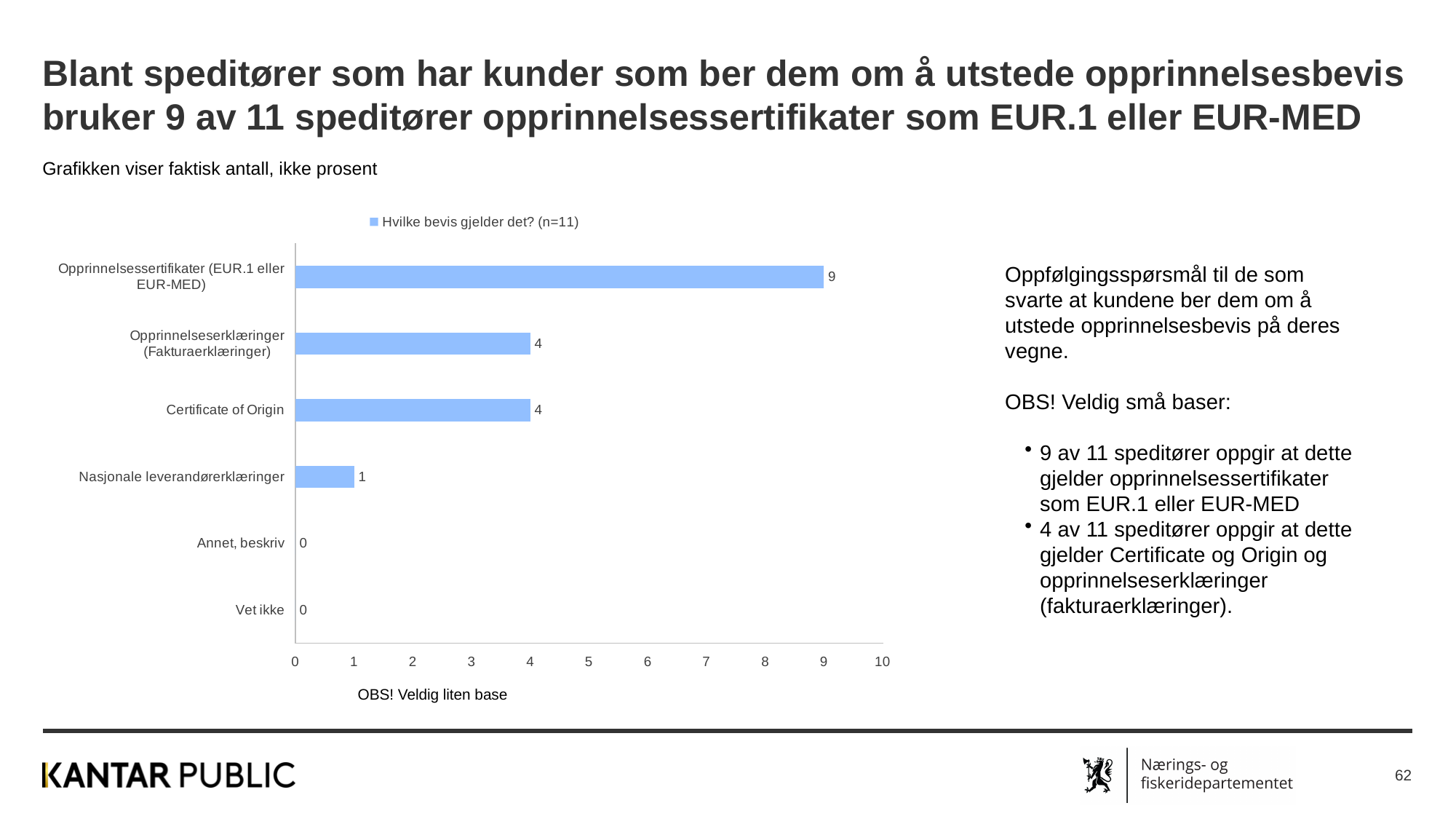

Blant speditører som har kunder som ber dem om å utstede opprinnelsesbevis bruker 9 av 11 speditører opprinnelsessertifikater som EUR.1 eller EUR-MED
Grafikken viser faktisk antall, ikke prosent

### Chart

| Category | Hvilke bevis gjelder det? (n=11) |
|---|---|
| Vet ikke | 0.0 |
| Annet, beskriv | 0.0 |
| Nasjonale leverandørerklæringer | 1.0 |
| Certificate of Origin | 4.0 |
| Opprinnelseserklæringer (Fakturaerklæringer) | 4.0 |
| Opprinnelsessertifikater (EUR.1 eller EUR-MED) | 9.0 |
Oppfølgingsspørsmål til de som svarte at kundene ber dem om å utstede opprinnelsesbevis på deres vegne.

OBS! Veldig små baser:

9 av 11 speditører oppgir at dette gjelder opprinnelsessertifikater som EUR.1 eller EUR-MED
4 av 11 speditører oppgir at dette gjelder Certificate og Origin og opprinnelseserklæringer (fakturaerklæringer).

OBS! Veldig liten base
62